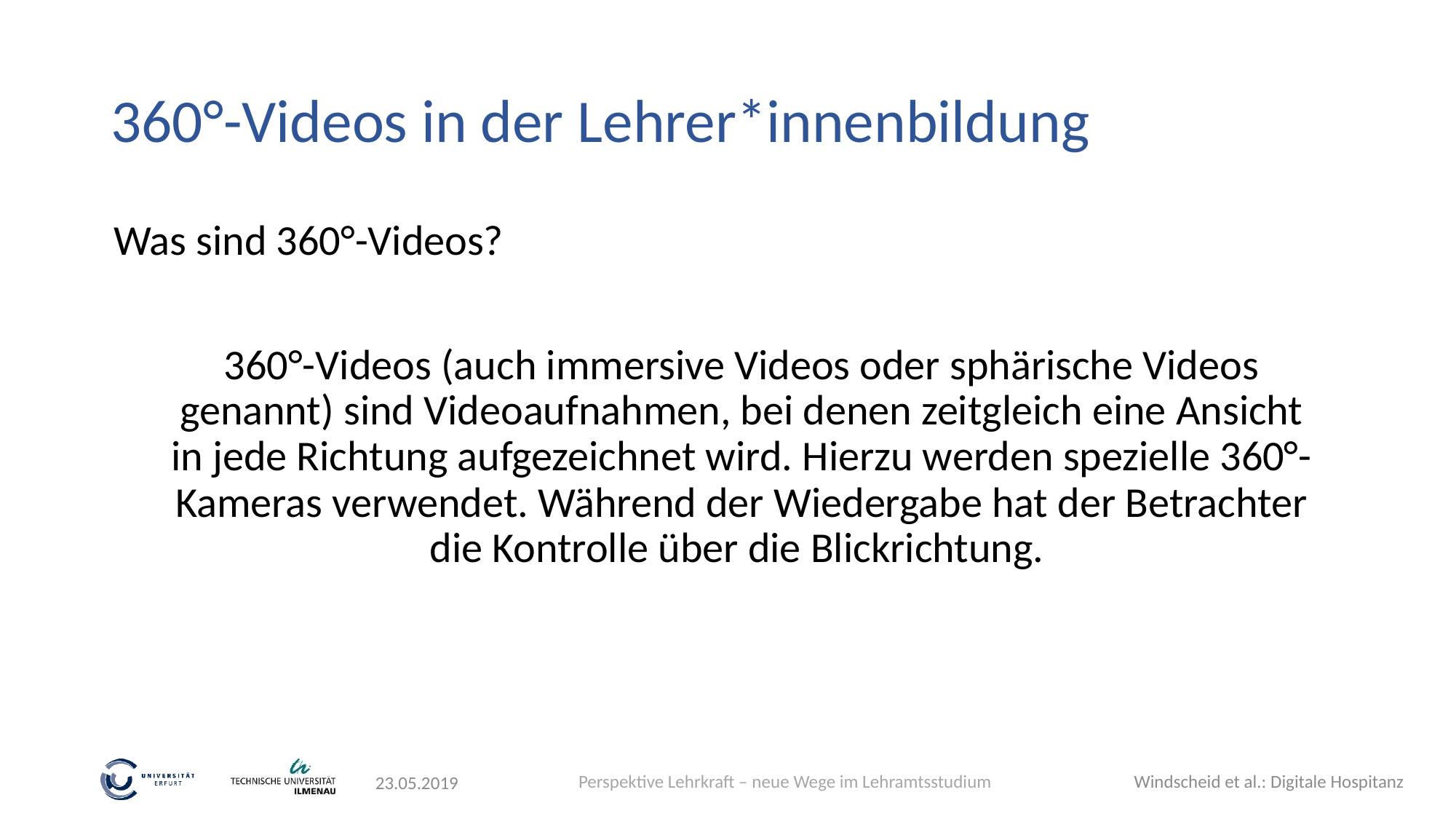

# 360°-Videos in der Lehrer*innenbildung
Was sind 360°-Videos?
360°-Videos (auch immersive Videos oder sphärische Videos genannt) sind Videoaufnahmen, bei denen zeitgleich eine Ansicht in jede Richtung aufgezeichnet wird. Hierzu werden spezielle 360°-Kameras verwendet. Während der Wiedergabe hat der Betrachter die Kontrolle über die Blickrichtung.
Perspektive Lehrkraft – neue Wege im Lehramtsstudium
Windscheid et al.: Digitale Hospitanz
23.05.2019